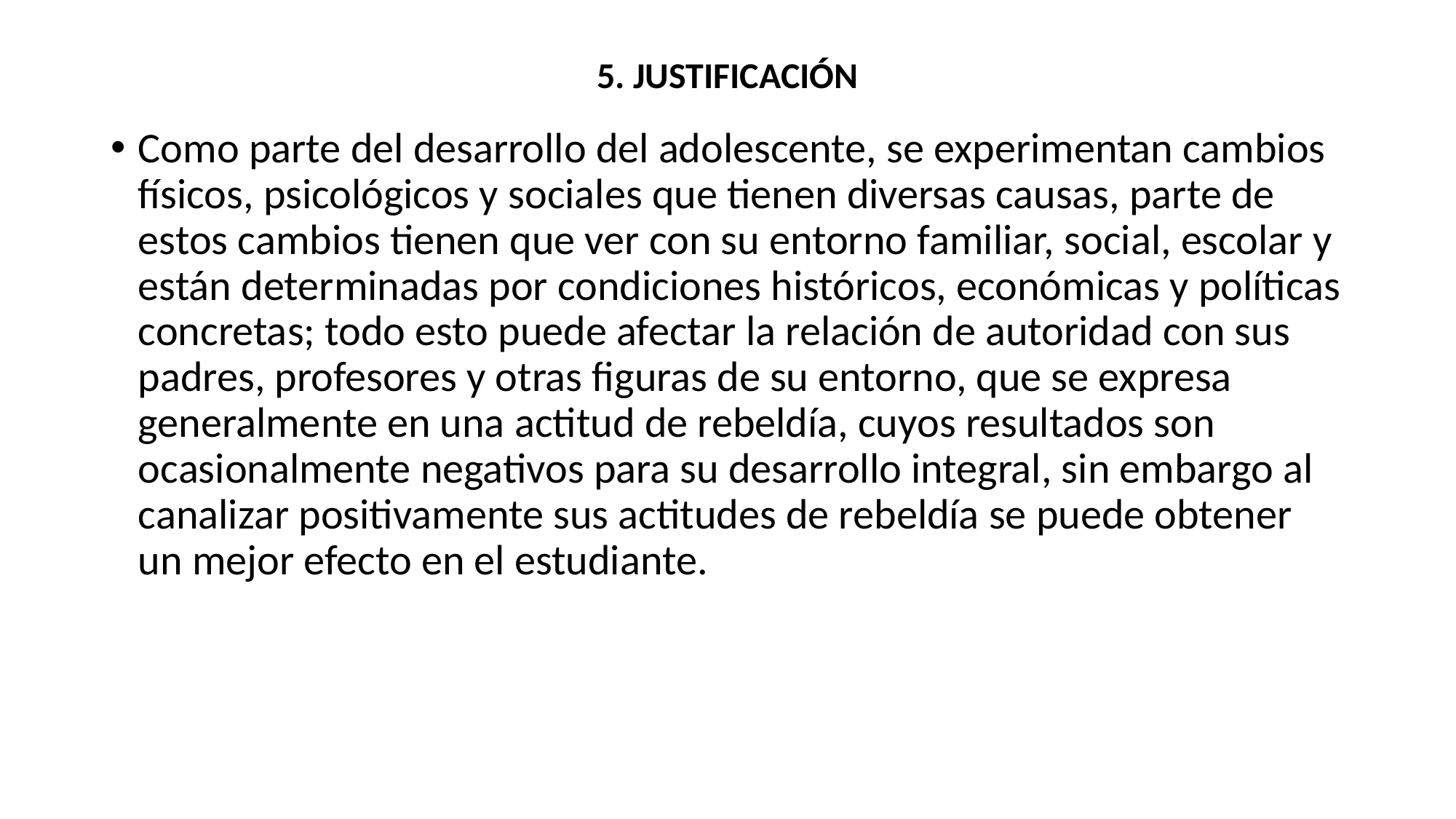

# 5. JUSTIFICACIÓN
Como parte del desarrollo del adolescente, se experimentan cambios físicos, psicológicos y sociales que tienen diversas causas, parte de estos cambios tienen que ver con su entorno familiar, social, escolar y están determinadas por condiciones históricos, económicas y políticas concretas; todo esto puede afectar la relación de autoridad con sus padres, profesores y otras figuras de su entorno, que se expresa generalmente en una actitud de rebeldía, cuyos resultados son ocasionalmente negativos para su desarrollo integral, sin embargo al canalizar positivamente sus actitudes de rebeldía se puede obtener un mejor efecto en el estudiante.